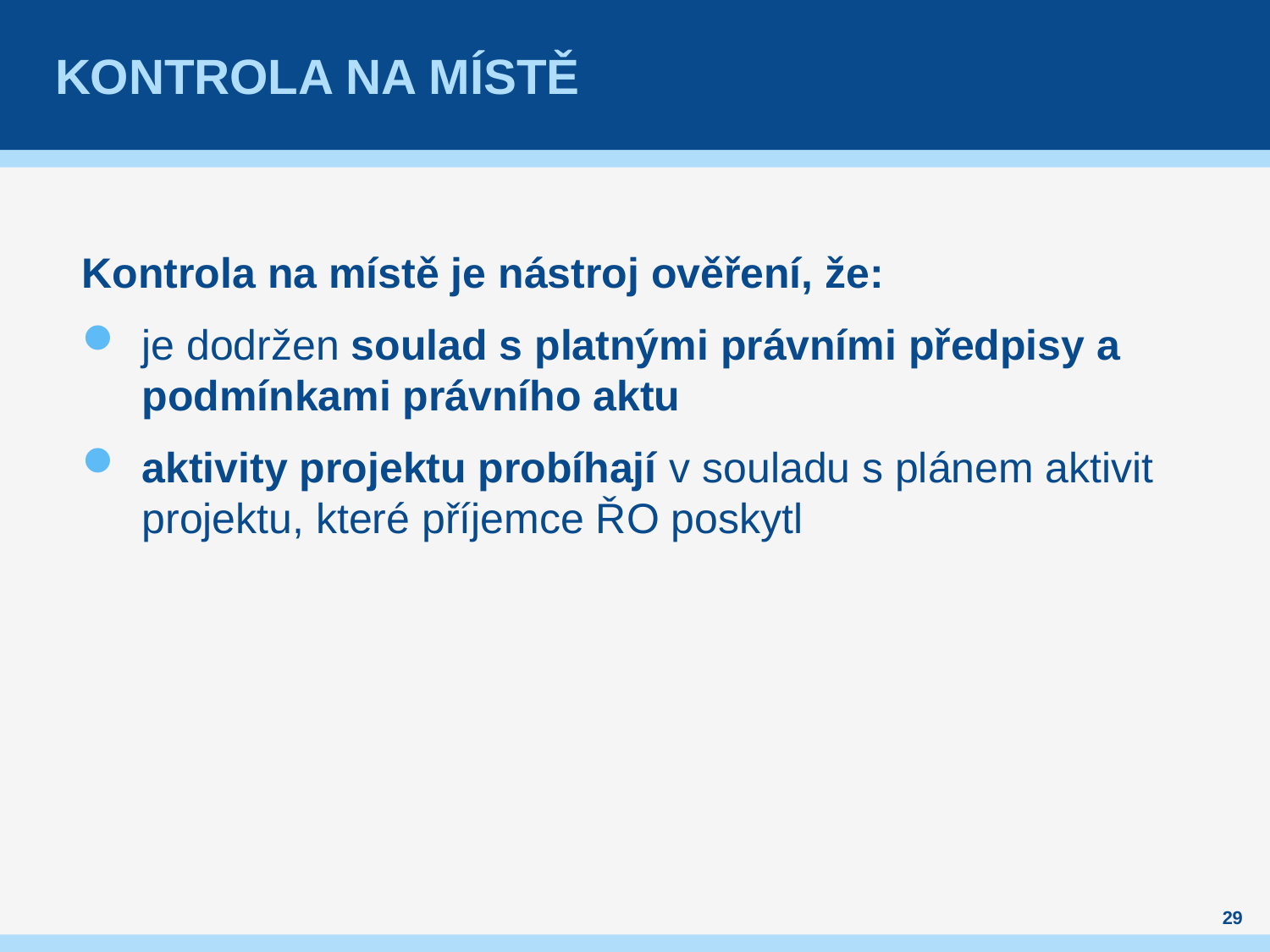

# Kontrola na místě
Kontrola na místě je nástroj ověření, že:
je dodržen soulad s platnými právními předpisy a podmínkami právního aktu
aktivity projektu probíhají v souladu s plánem aktivit projektu, které příjemce ŘO poskytl

29